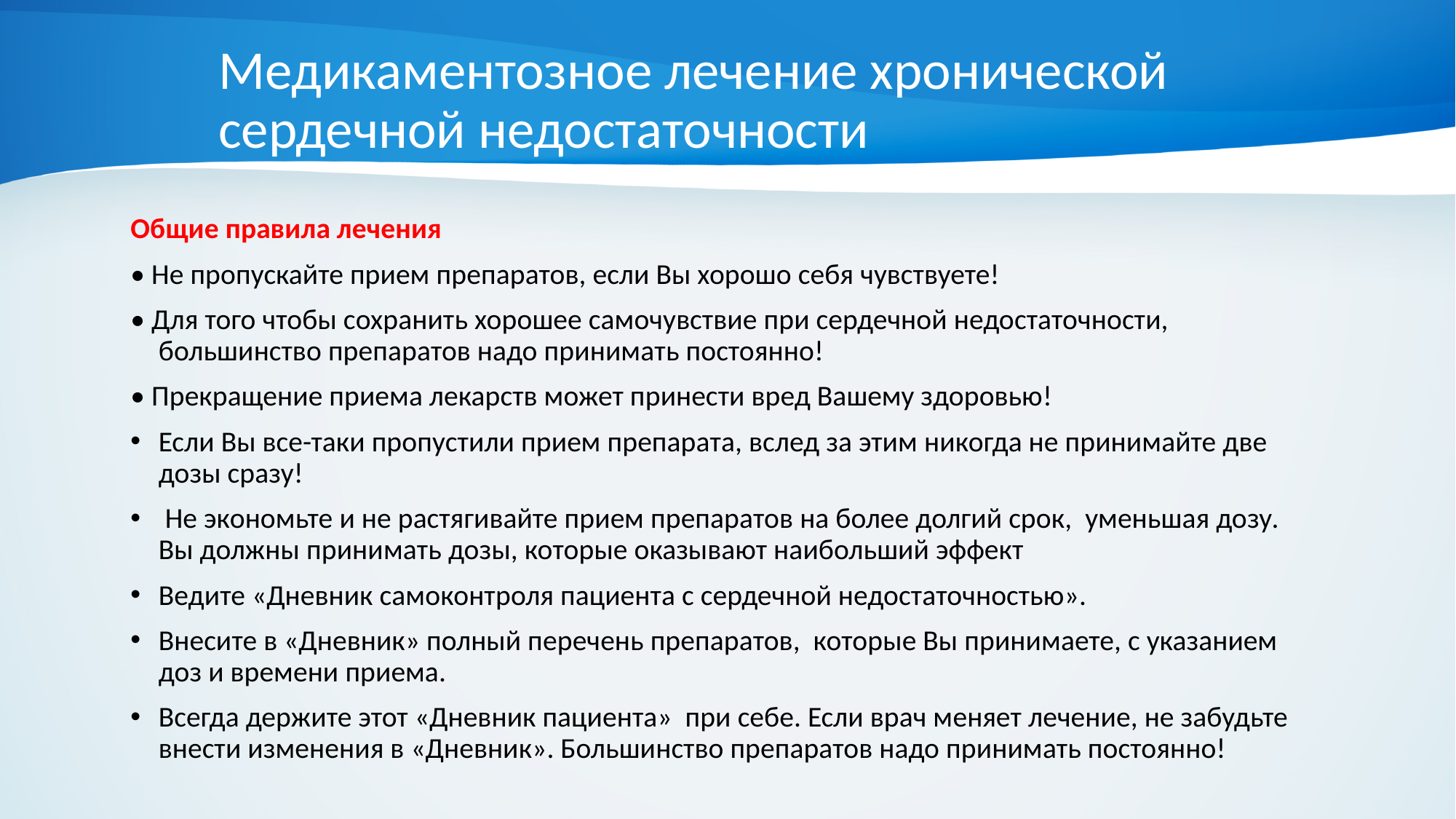

# Медикаментозное лечение хронической сердечной недостаточности
Общие правила лечения
• Не пропускайте прием препаратов, если Вы хорошо себя чувствуете!
• Для того чтобы сохранить хорошее самочувствие при сердечной недостаточности, большинство препаратов надо принимать постоянно!
• Прекращение приема лекарств может принести вред Вашему здоровью!
Если Вы все-таки пропустили прием препарата, вслед за этим никогда не принимайте две дозы сразу!
 Не экономьте и не растягивайте прием препаратов на более долгий срок,  уменьшая дозу. Вы должны принимать дозы, которые оказывают наибольший эффект
Ведите «Дневник самоконтроля пациента с сердечной недостаточностью».
Внесите в «Дневник» полный перечень препаратов,  которые Вы принимаете, с указанием доз и времени приема.
Всегда держите этот «Дневник пациента»  при себе. Если врач меняет лечение, не забудьте внести изменения в «Дневник». Большинство препаратов надо принимать постоянно!